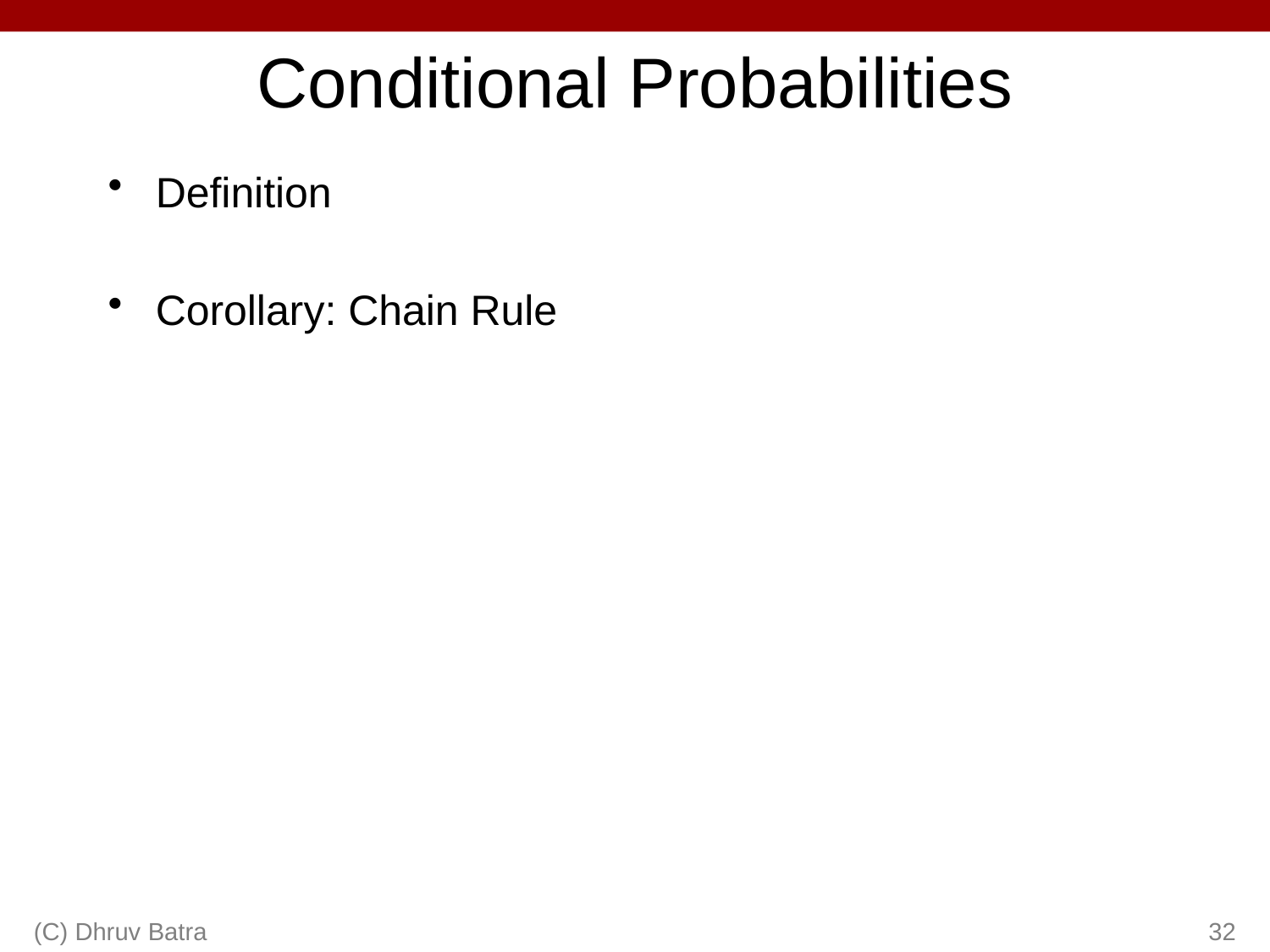

# Conditional Probabilities
Definition

Corollary: Chain Rule
(C) Dhruv Batra
32